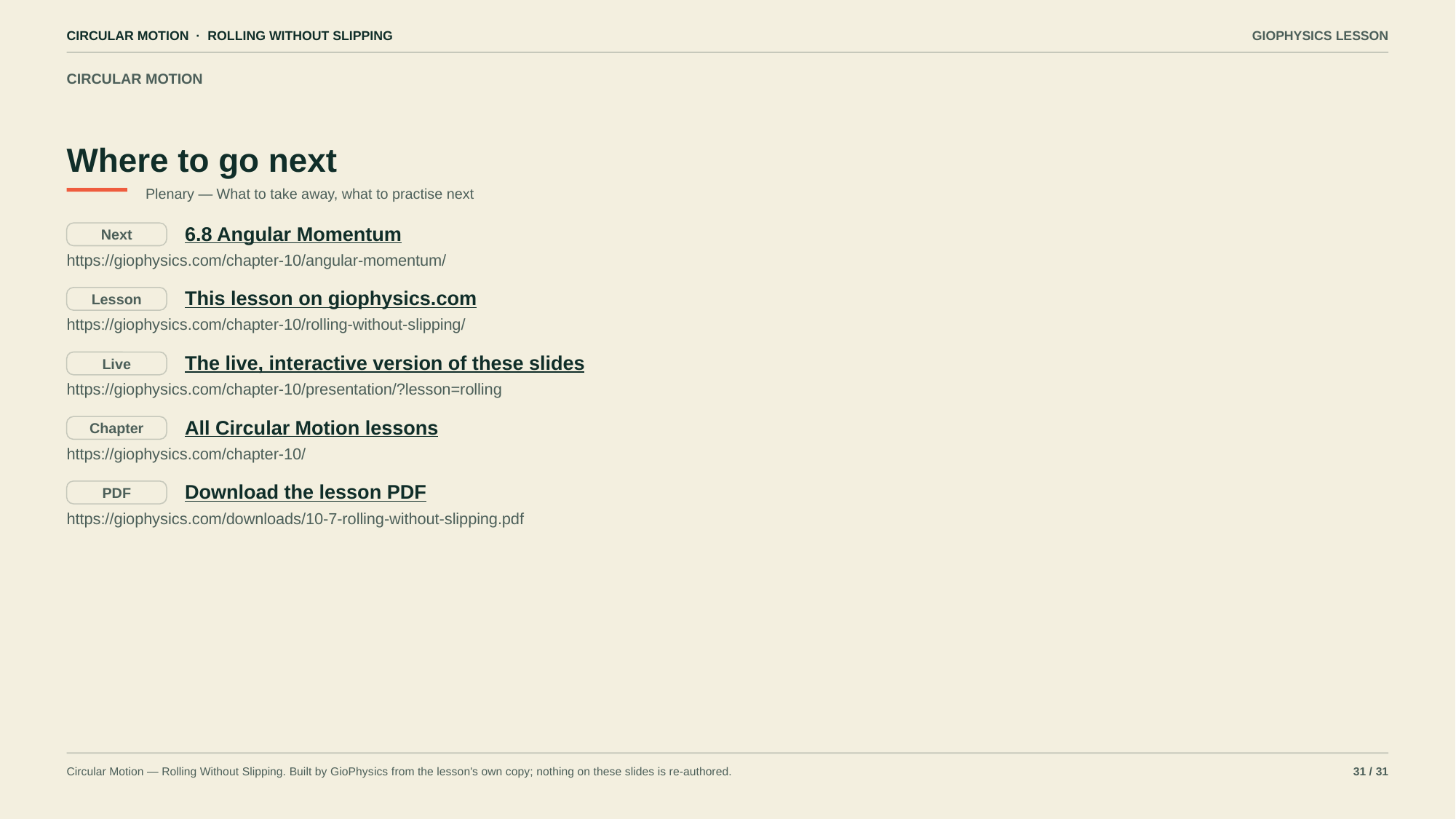

CIRCULAR MOTION  ·  ROLLING WITHOUT SLIPPING
GIOPHYSICS LESSON

CIRCULAR MOTION
Where to go next
Plenary — What to take away, what to practise next

6.8 Angular Momentum

Next
https://giophysics.com/chapter-10/angular-momentum/
This lesson on giophysics.com

Lesson
https://giophysics.com/chapter-10/rolling-without-slipping/
The live, interactive version of these slides

Live
https://giophysics.com/chapter-10/presentation/?lesson=rolling
All Circular Motion lessons

Chapter
https://giophysics.com/chapter-10/
Download the lesson PDF

PDF
https://giophysics.com/downloads/10-7-rolling-without-slipping.pdf

Circular Motion — Rolling Without Slipping. Built by GioPhysics from the lesson's own copy; nothing on these slides is re-authored.
31 / 31